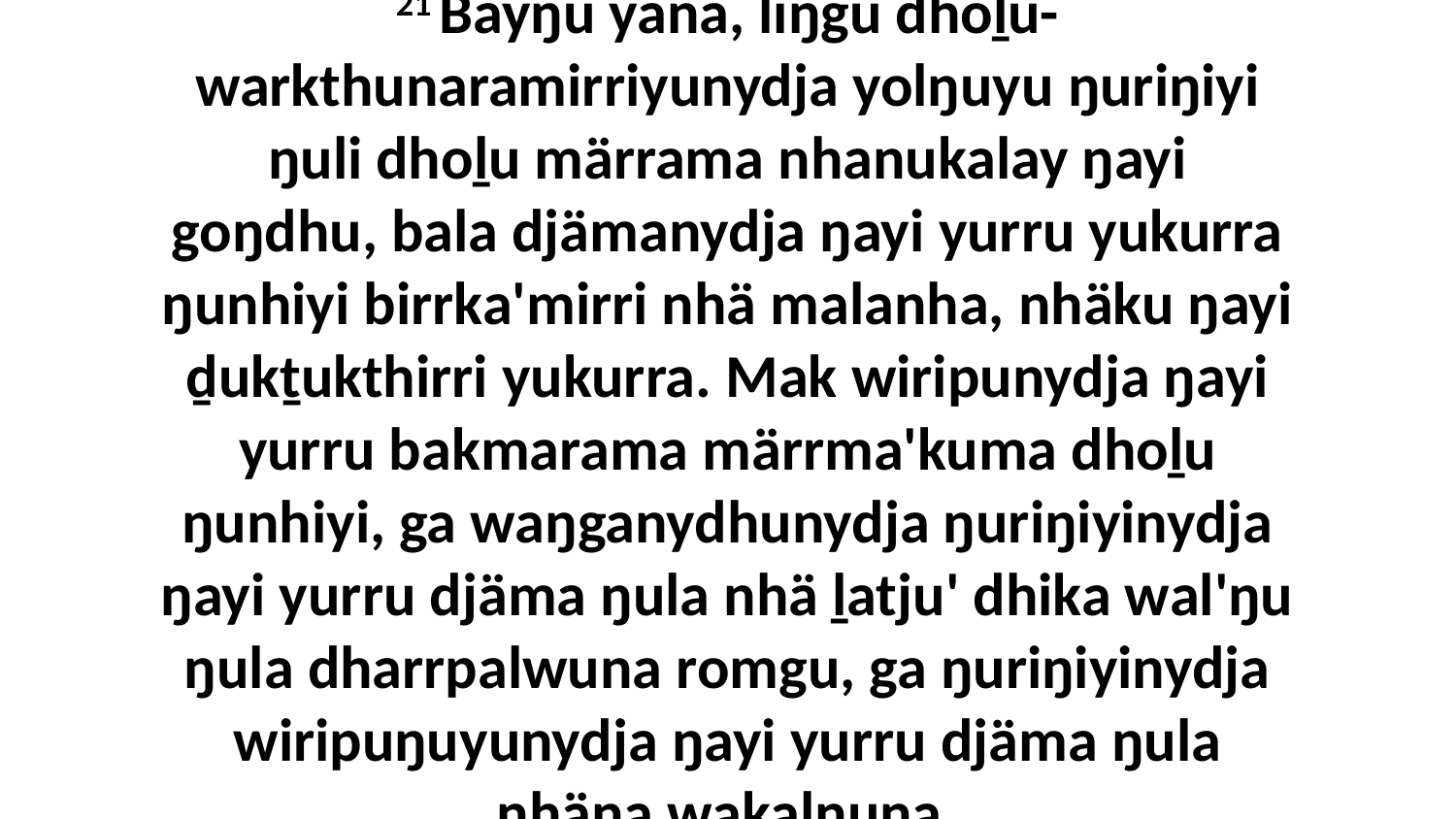

21 Bäyŋu yana, liŋgu dhoḻu-warkthunaramirriyunydja yolŋuyu ŋuriŋiyi ŋuli dhoḻu märrama nhanukalay ŋayi goŋdhu, bala djämanydja ŋayi yurru yukurra ŋunhiyi birrka'mirri nhä malanha, nhäku ŋayi ḏukṯukthirri yukurra. Mak wiripunydja ŋayi yurru bakmarama märrma'kuma dhoḻu ŋunhiyi, ga waŋganydhunydja ŋuriŋiyinydja ŋayi yurru djäma ŋula nhä ḻatju' dhika wal'ŋu ŋula dharrpalwuna romgu, ga ŋuriŋiyinydja wiripuŋuyunydja ŋayi yurru djäma ŋula nhäna wakalŋuna.